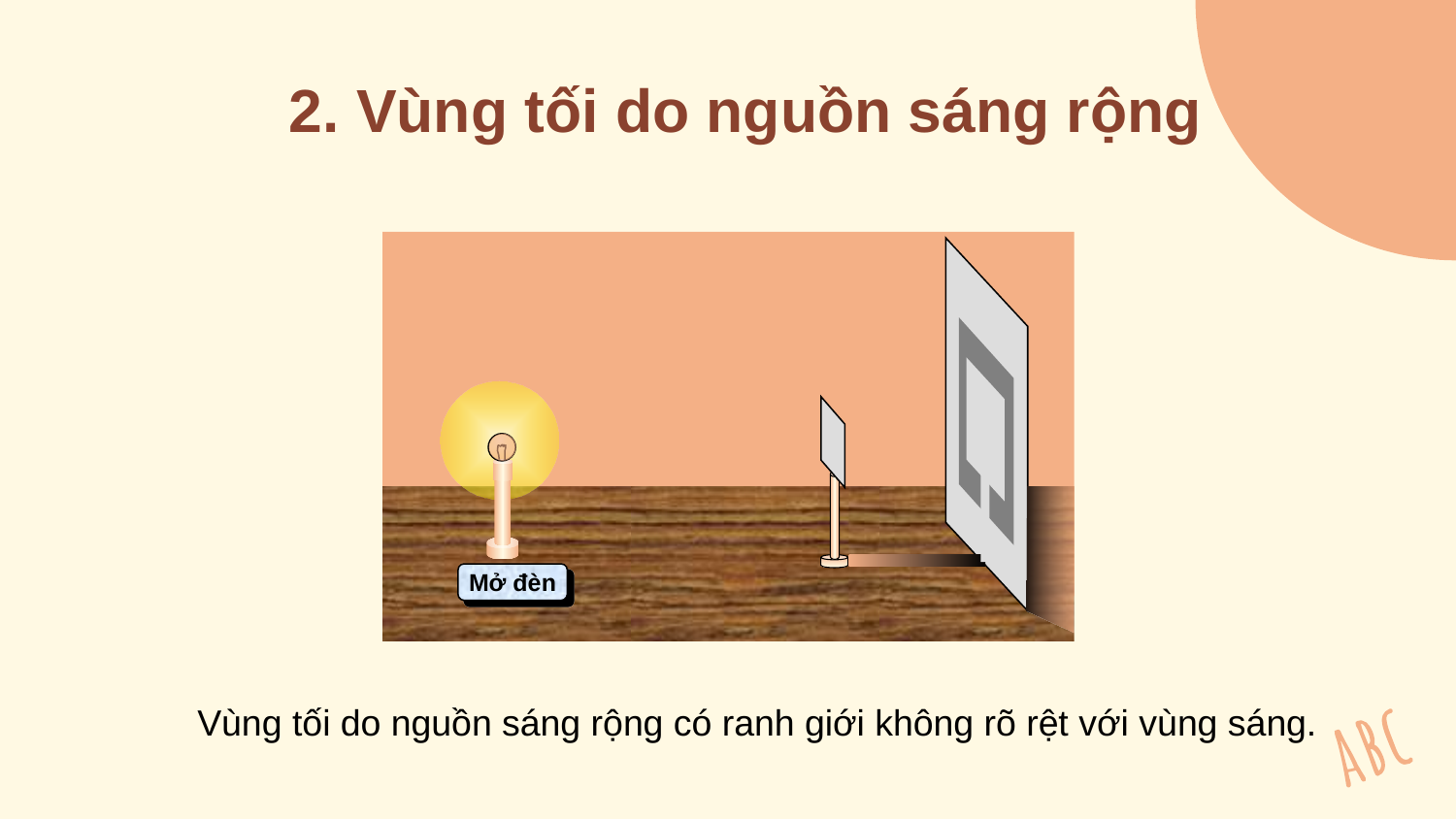

2. Vùng tối do nguồn sáng rộng

Mở đèn
Vùng tối do nguồn sáng rộng có ranh giới không rõ rệt với vùng sáng.